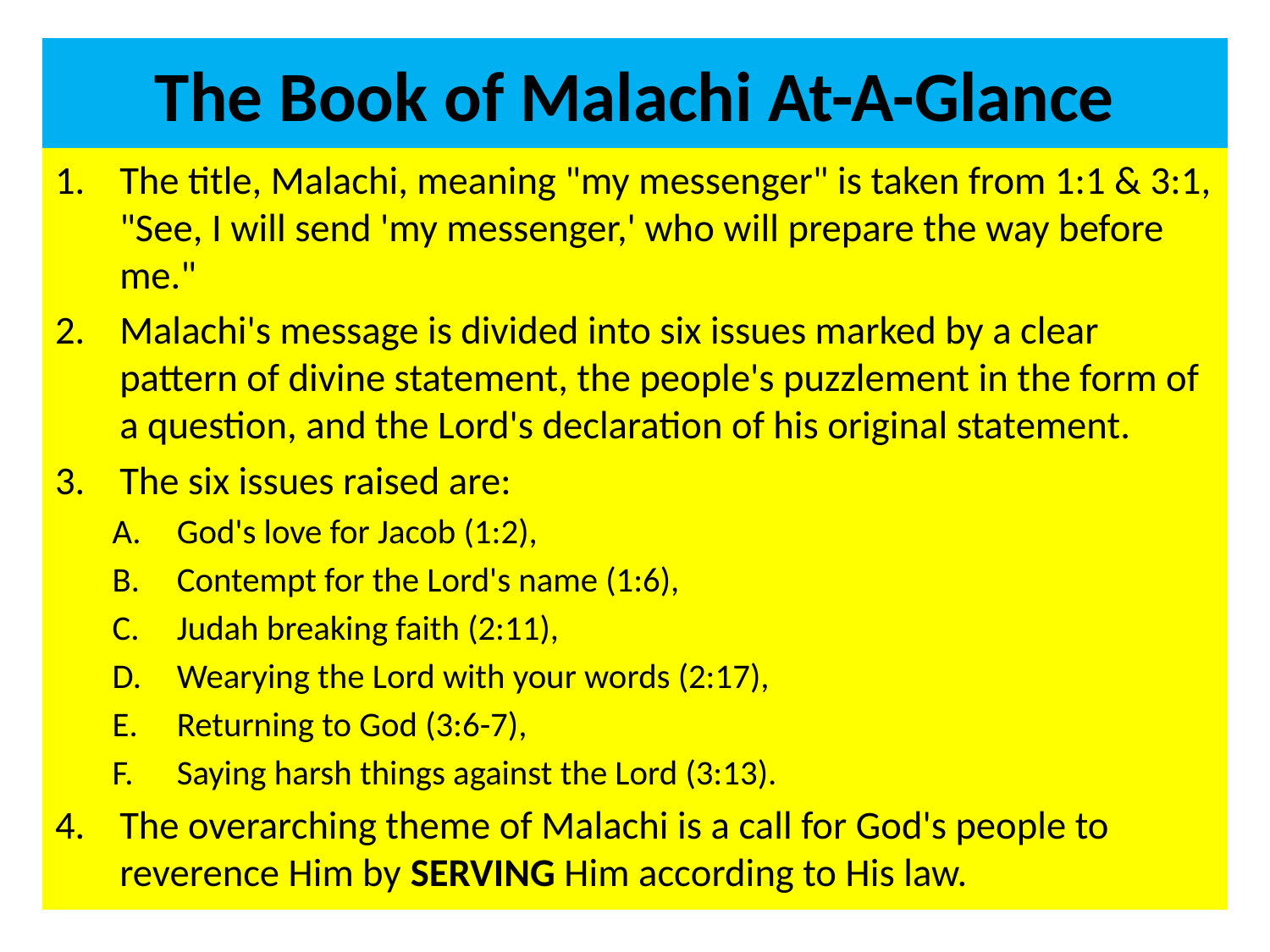

# The Book of Malachi At-A-Glance
The title, Malachi, meaning "my messenger" is taken from 1:1 & 3:1, "See, I will send 'my messenger,' who will prepare the way before me."
Malachi's message is divided into six issues marked by a clear pattern of divine statement, the people's puzzlement in the form of a question, and the Lord's declaration of his original statement.
The six issues raised are:
God's love for Jacob (1:2),
Contempt for the Lord's name (1:6),
Judah breaking faith (2:11),
Wearying the Lord with your words (2:17),
Returning to God (3:6-7),
Saying harsh things against the Lord (3:13).
The overarching theme of Malachi is a call for God's people to reverence Him by serving Him according to His law.